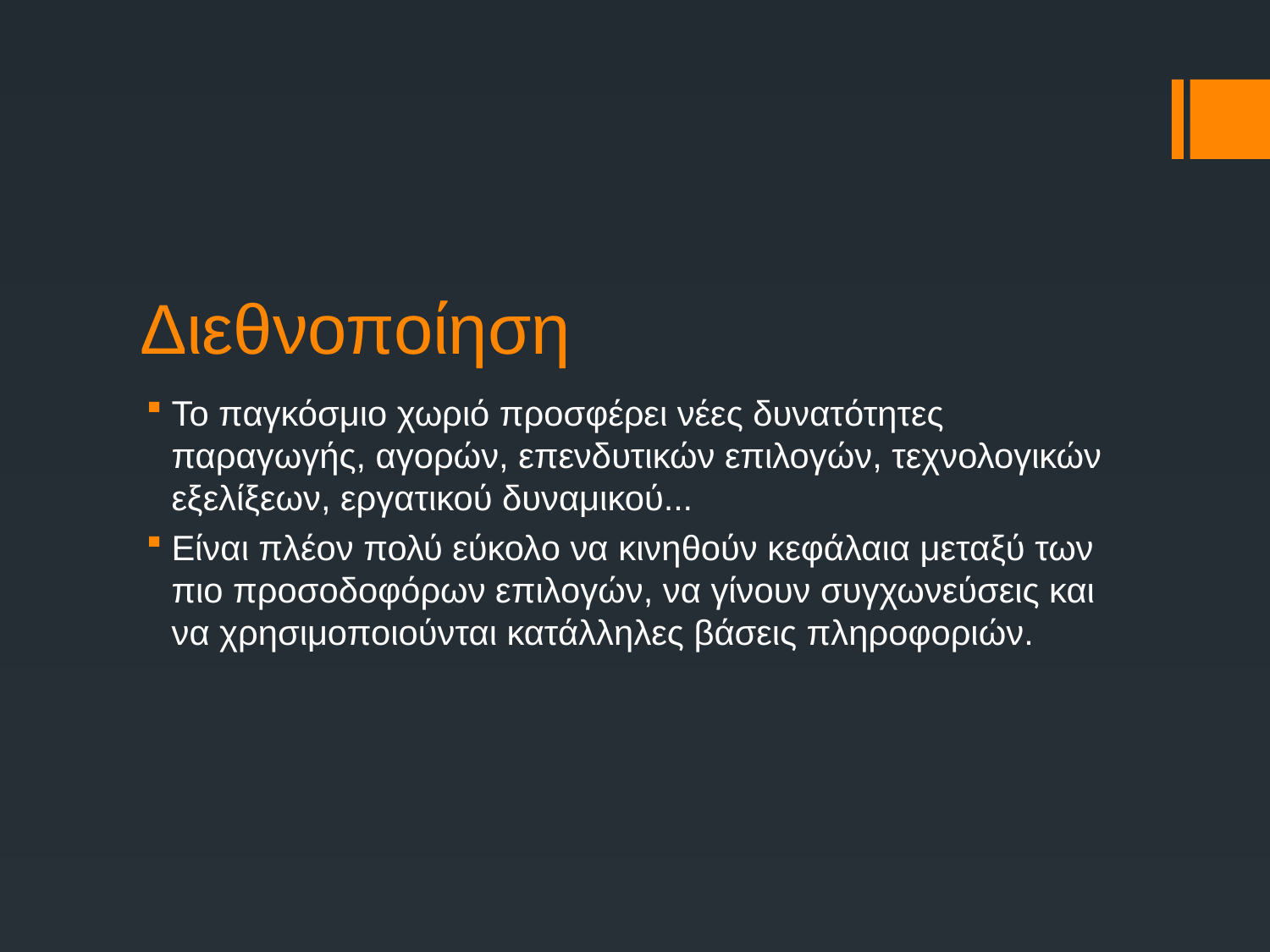

# Διεθνοποίηση
Το παγκόσμιο χωριό προσφέρει νέες δυνατότητες παραγωγής, αγορών, επενδυτικών επιλογών, τεχνολογικών εξελίξεων, εργατικού δυναμικού...
Είναι πλέον πολύ εύκολο να κινηθούν κεφάλαια μεταξύ των πιο προσοδοφόρων επιλογών, να γίνουν συγχωνεύσεις και να χρησιμοποιούνται κατάλληλες βάσεις πληροφοριών.